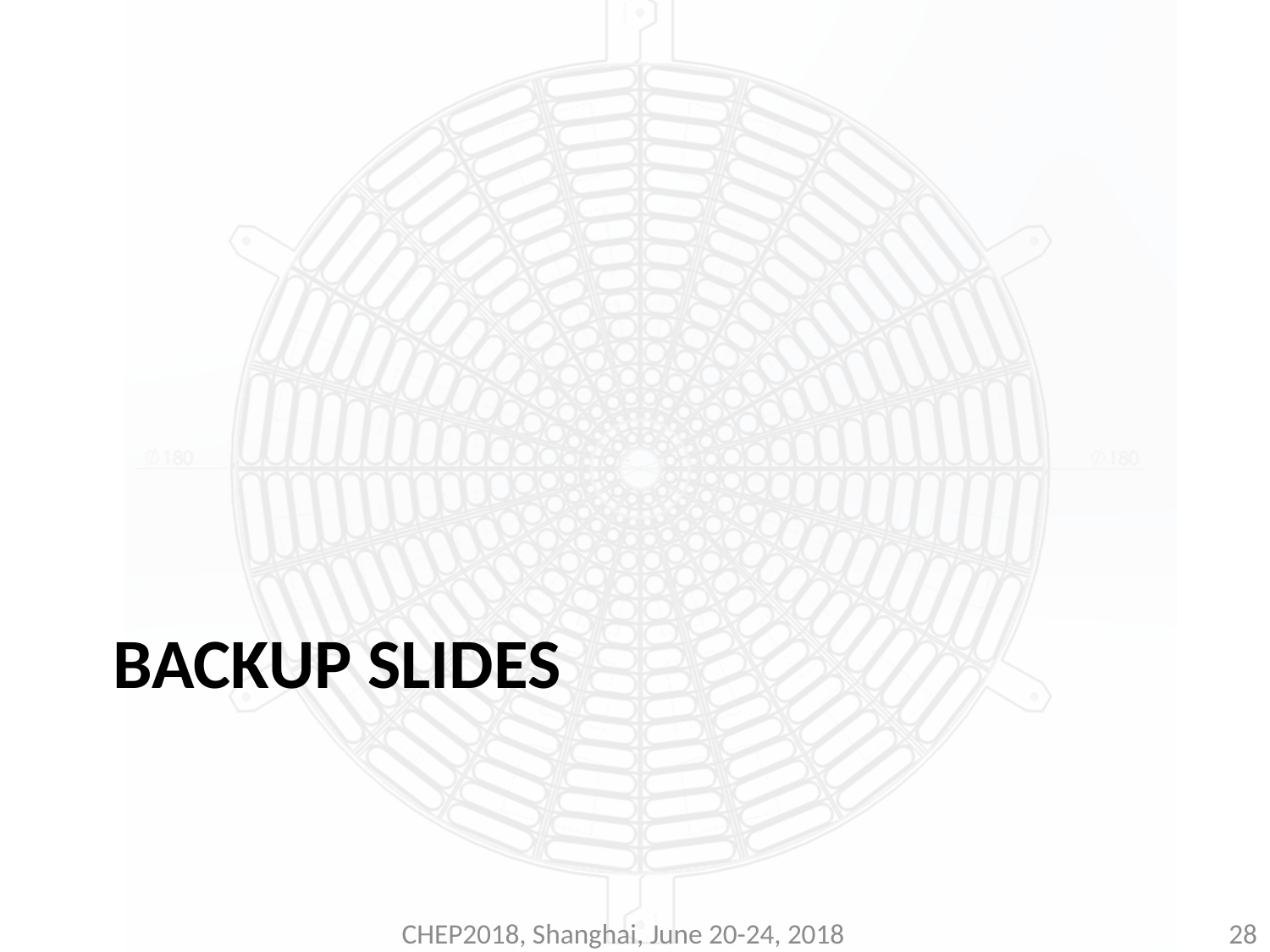

# Backup slides
CHEP2018, Shanghai, June 20-24, 2018
28